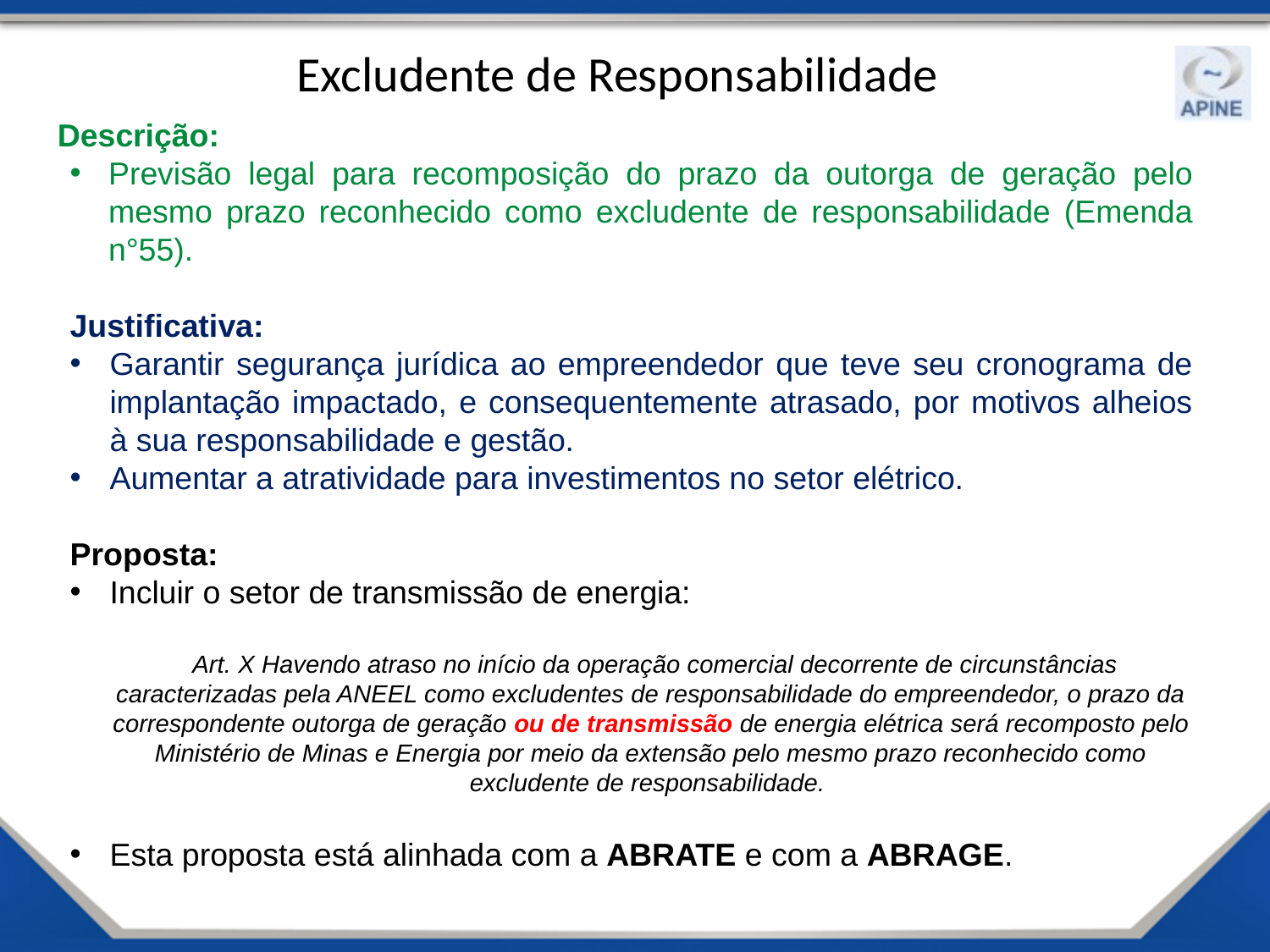

Excludente de Responsabilidade
Descrição:
Previsão legal para recomposição do prazo da outorga de geração pelo mesmo prazo reconhecido como excludente de responsabilidade (Emenda n°55).

Justificativa:
Garantir segurança jurídica ao empreendedor que teve seu cronograma de implantação impactado, e consequentemente atrasado, por motivos alheios à sua responsabilidade e gestão.
Aumentar a atratividade para investimentos no setor elétrico.

Proposta:
Incluir o setor de transmissão de energia:

       Art. X Havendo atraso no início da operação comercial decorrente de circunstâncias caracterizadas pela ANEEL como excludentes de responsabilidade do empreendedor, o prazo da correspondente outorga de geração ou de transmissão de energia elétrica será recomposto pelo Ministério de Minas e Energia por meio da extensão pelo mesmo prazo reconhecido como excludente de responsabilidade.

Esta proposta está alinhada com a ABRATE e com a ABRAGE.